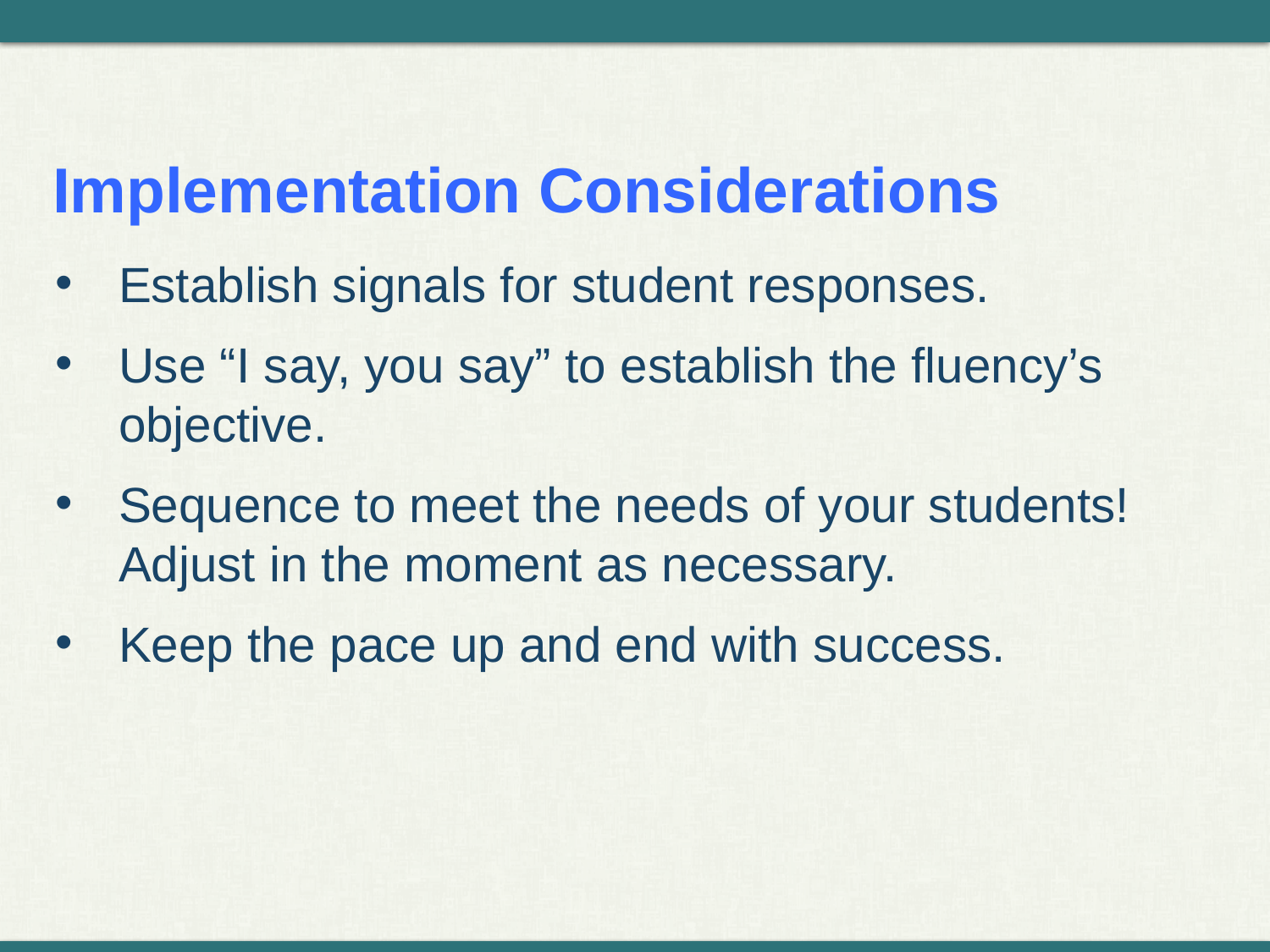

# Implementation Considerations
Establish signals for student responses.
Use “I say, you say” to establish the fluency’s objective.
Sequence to meet the needs of your students! Adjust in the moment as necessary.
Keep the pace up and end with success.